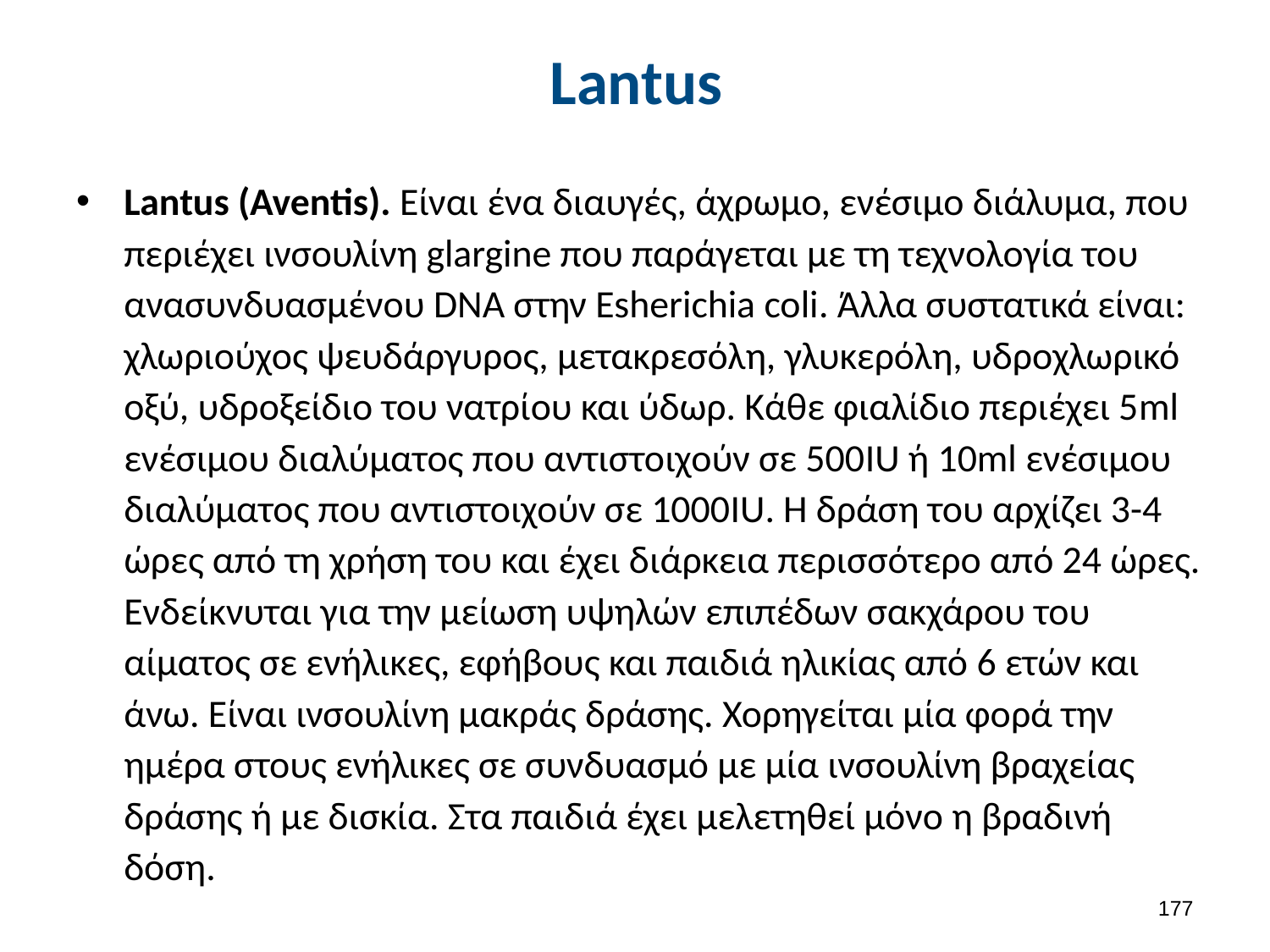

# Lantus
Lantus (Aventis). Είναι ένα διαυγές, άχρωμο, ενέσιμο διάλυμα, που περιέχει ινσουλίνη glargine που παράγεται με τη τεχνολογία του ανασυνδυασμένου DNA στην Esherichia coli. Άλλα συστατικά είναι: χλωριούχος ψευδάργυρος, μετακρεσόλη, γλυκερόλη, υδροχλωρικό οξύ, υδροξείδιο του νατρίου και ύδωρ. Κάθε φιαλίδιο περιέχει 5ml ενέσιμου διαλύματος που αντιστοιχούν σε 500IU ή 10ml ενέσιμου διαλύματος που αντιστοιχούν σε 1000IU. Η δράση του αρχίζει 3-4 ώρες από τη χρήση του και έχει διάρκεια περισσότερο από 24 ώρες. Ενδείκνυται για την μείωση υψηλών επιπέδων σακχάρου του αίματος σε ενήλικες, εφήβους και παιδιά ηλικίας από 6 ετών και άνω. Είναι ινσουλίνη μακράς δράσης. Χορηγείται μία φορά την ημέρα στους ενήλικες σε συνδυασμό με μία ινσουλίνη βραχείας δράσης ή με δισκία. Στα παιδιά έχει μελετηθεί μόνο η βραδινή δόση.
177